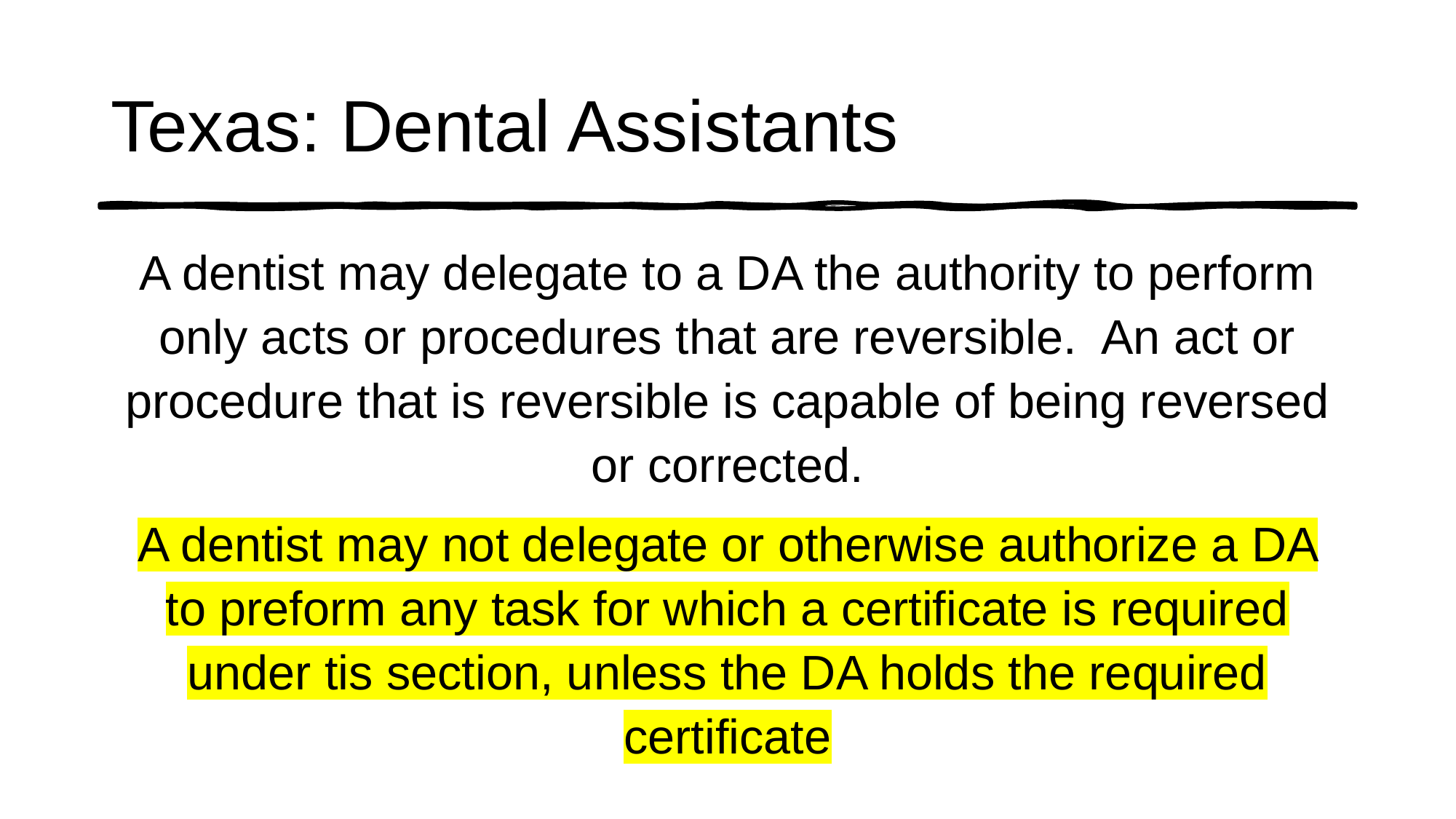

# Texas: Dental Assistants
A dentist may delegate to a DA the authority to perform only acts or procedures that are reversible.  An act or procedure that is reversible is capable of being reversed or corrected.
A dentist may not delegate or otherwise authorize a DA to preform any task for which a certificate is required under tis section, unless the DA holds the required certificate